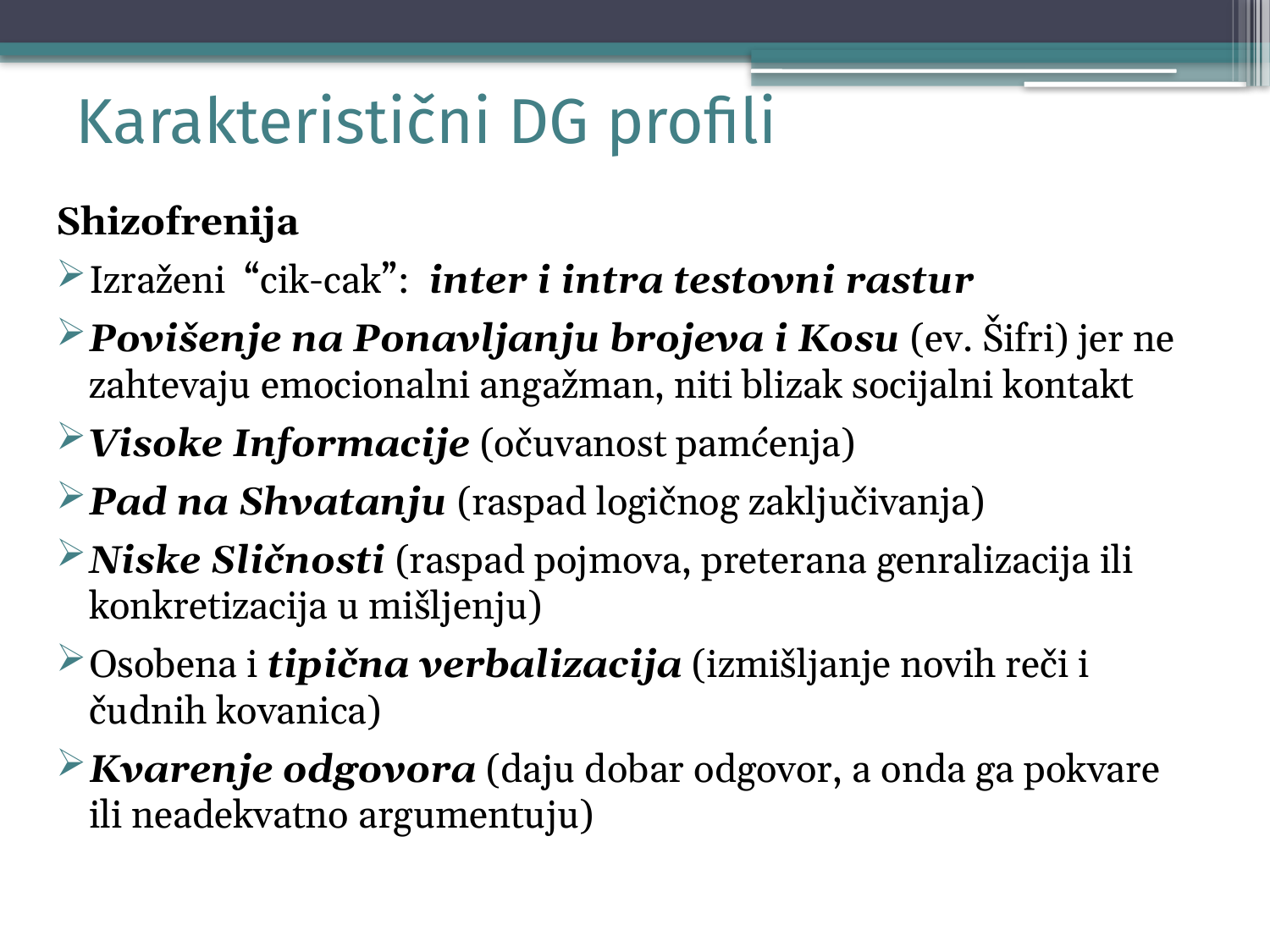

# Karakteristični DG profili
Shizofrenija
Izraženi  “cik-cak”:  inter i intra testovni rastur
Povišenje na Ponavljanju brojeva i Kosu (ev. Šifri) jer ne zahtevaju emocionalni angažman, niti blizak socijalni kontakt
Visoke Informacije (očuvanost pamćenja)
Pad na Shvatanju (raspad logičnog zaključivanja)
Niske Sličnosti (raspad pojmova, preterana genralizacija ili konkretizacija u mišljenju)
Osobena i tipična verbalizacija (izmišljanje novih reči i čudnih kovanica)
Kvarenje odgovora (daju dobar odgovor, a onda ga pokvare ili neadekvatno argumentuju)